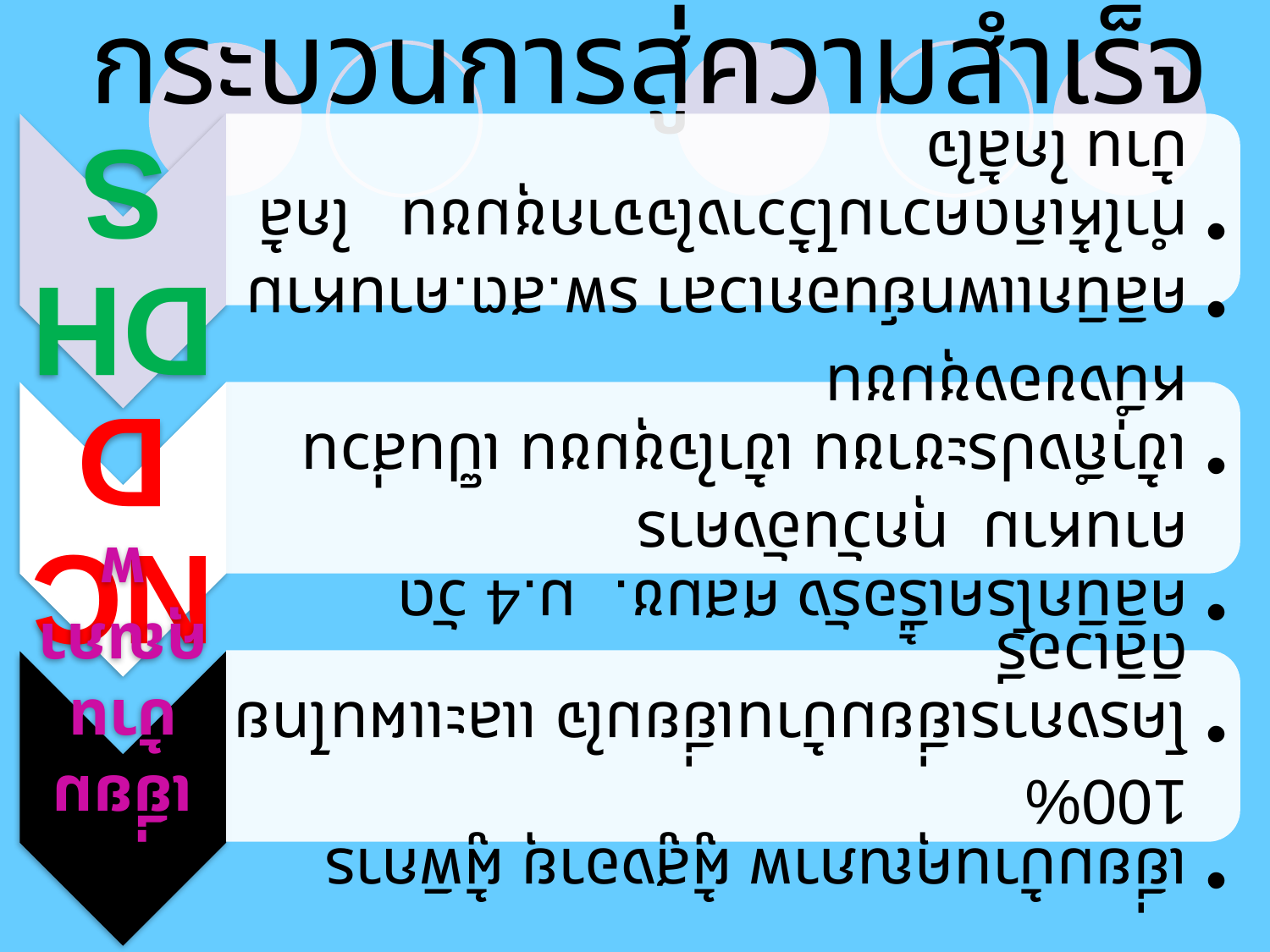

# กระบวนการสู่ความสำเร็จ
DHS
คลินิกแพทย์นอกเวลา รพ.สต.คานหาม
ทำให้เกิดความไว้วางใจจากชุมชน   ใกล้บ้าน ใกล้ใจ
NCD
คลินิกโรคเรื้อรัง ศสมช.  ม.4 วัดคานหาม  ทุกวันอังคาร
เข้าถึงประชาชน เข้าใจชุมชน เป็นส่วนหนึ่งของชุมชน
เยี่ยมบ้าน
คุณภาพ
เยี่ยมบ้านคุณภาพ ผู้สูงอายุ ผู้พิการ 100%
โครงการเยี่ยมบ้านเยี่ยมใจ และแผนไทยดิลิเวอรี